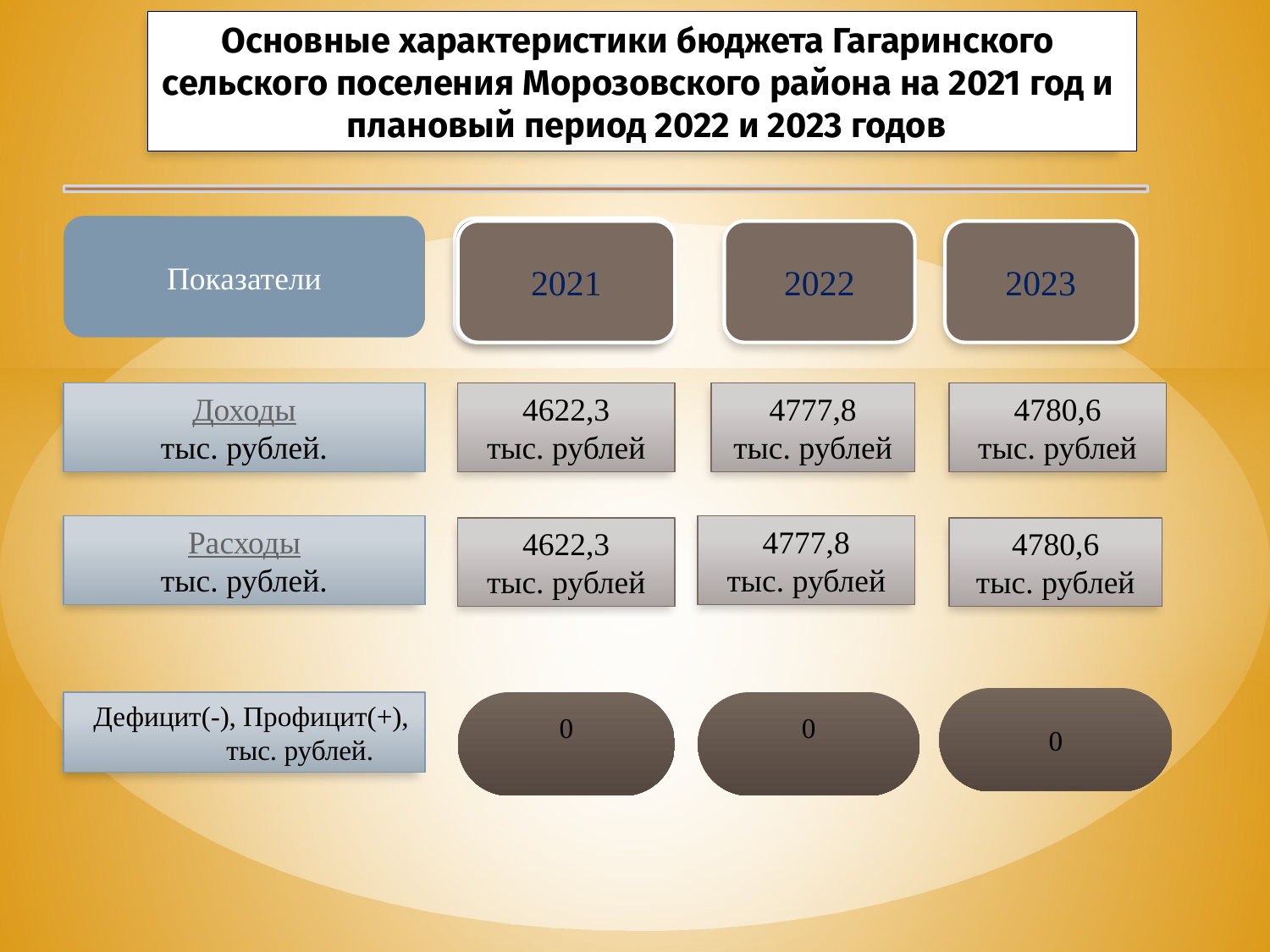

Основные характеристики бюджета Гагаринского  сельского поселения Морозовского района на 2021 год и   плановый период 2022 и 2023 годов

Показатели
2016
2021
2022
2023
4780,6
тыс. рублей
Доходы
тыс. рублей.
4622,3
тыс. рублей
4777,8
тыс. рублей
4777,8
тыс. рублей
Расходы
тыс. рублей.
4622,3
тыс. рублей
4780,6
тыс. рублей
0
  Дефицит(-), Профицит(+),                 тыс. рублей.
0

0